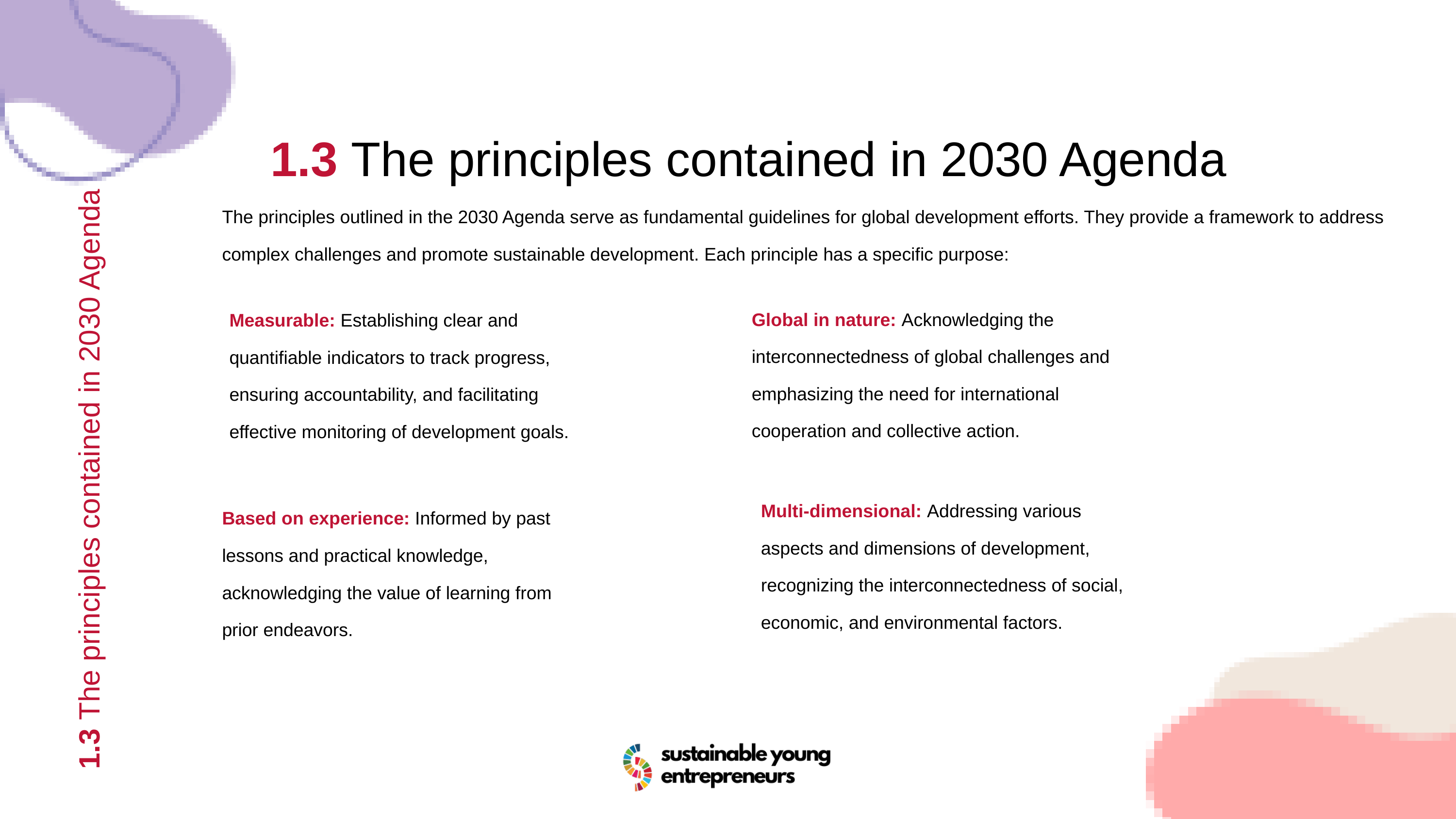

1.3 The principles contained in 2030 Agenda
The principles outlined in the 2030 Agenda serve as fundamental guidelines for global development efforts. They provide a framework to address complex challenges and promote sustainable development. Each principle has a specific purpose:
Global in nature: Acknowledging the interconnectedness of global challenges and emphasizing the need for international cooperation and collective action.
Measurable: Establishing clear and quantifiable indicators to track progress, ensuring accountability, and facilitating effective monitoring of development goals.
1.3 The principles contained in 2030 Agenda
Multi-dimensional: Addressing various aspects and dimensions of development, recognizing the interconnectedness of social, economic, and environmental factors.
Based on experience: Informed by past lessons and practical knowledge, acknowledging the value of learning from prior endeavors.